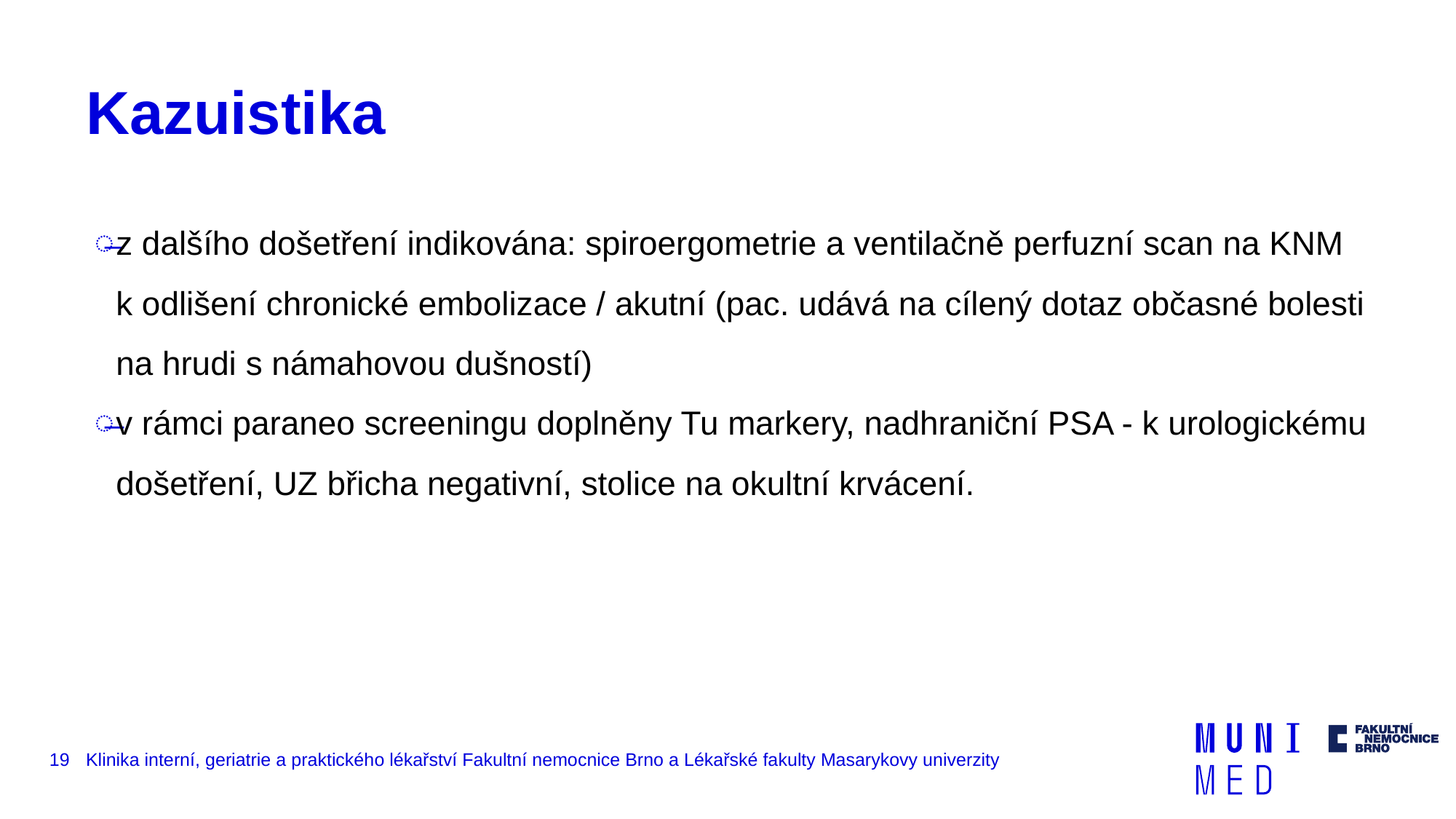

# Kazuistika
z dalšího došetření indikována: spiroergometrie a ventilačně perfuzní scan na KNM k odlišení chronické embolizace / akutní (pac. udává na cílený dotaz občasné bolesti na hrudi s námahovou dušností)
v rámci paraneo screeningu doplněny Tu markery, nadhraniční PSA - k urologickému došetření, UZ břicha negativní, stolice na okultní krvácení.

19
Klinika interní, geriatrie a praktického lékařství Fakultní nemocnice Brno a Lékařské fakulty Masarykovy univerzity